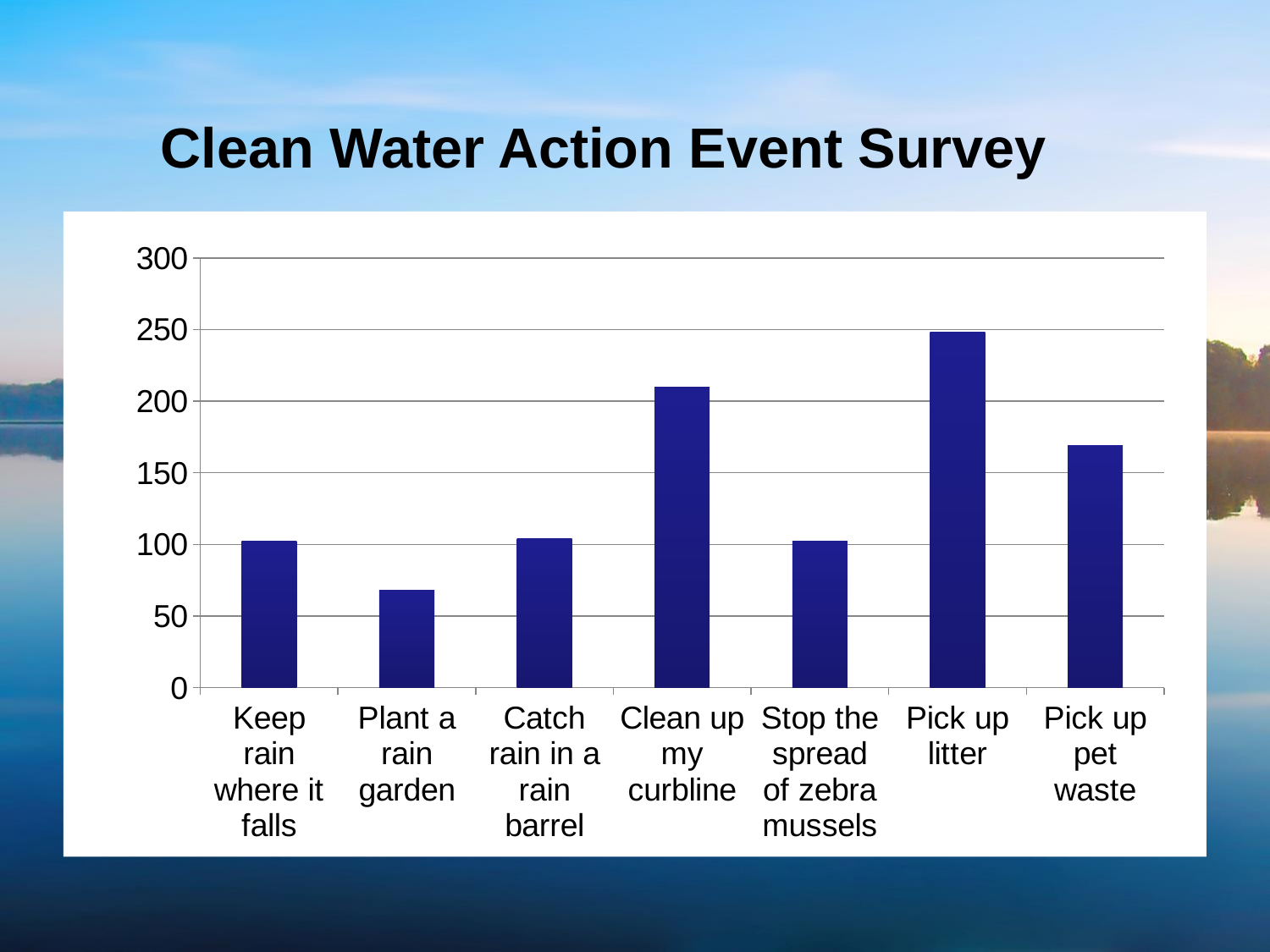

Clean Water Action Event Survey

### Chart

| Category |  |
|---|---|
| Keep rain where it falls | 102.0 |
| Plant a rain garden | 68.0 |
| Catch rain in a rain barrel | 104.0 |
| Clean up my curbline | 210.0 |
| Stop the spread of zebra mussels | 102.0 |
| Pick up litter | 248.0 |
| Pick up pet waste | 169.0 |